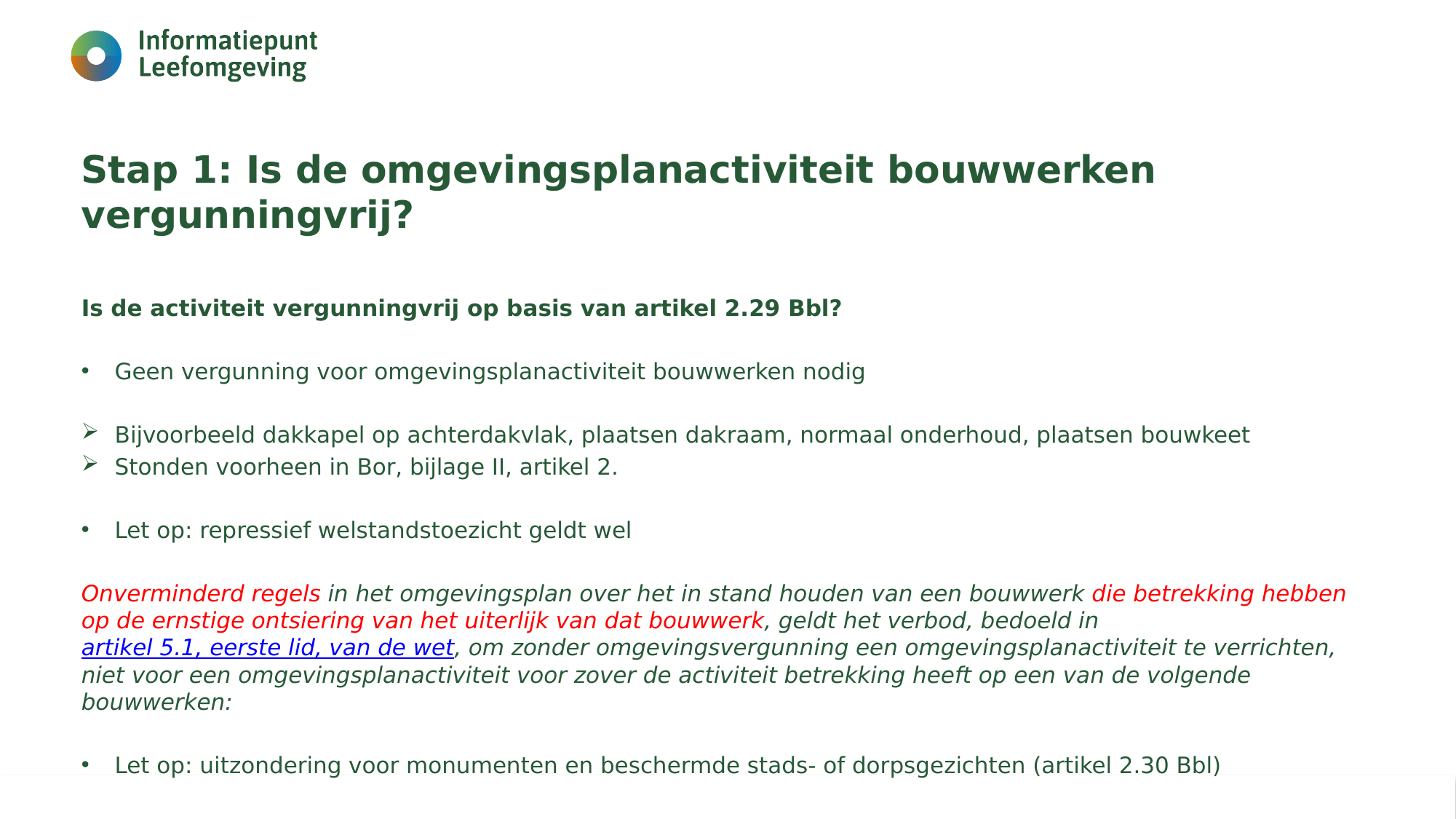

# Stap 1: Is de omgevingsplanactiviteit bouwwerken vergunningvrij?
Is de activiteit vergunningvrij op basis van artikel 2.29 Bbl?

Geen vergunning voor omgevingsplanactiviteit bouwwerken nodig

Bijvoorbeeld dakkapel op achterdakvlak, plaatsen dakraam, normaal onderhoud, plaatsen bouwkeet
Stonden voorheen in Bor, bijlage II, artikel 2.

Let op: repressief welstandstoezicht geldt wel

Onverminderd regels in het omgevingsplan over het in stand houden van een bouwwerk die betrekking hebben op de ernstige ontsiering van het uiterlijk van dat bouwwerk, geldt het verbod, bedoeld in artikel 5.1, eerste lid, van de wet, om zonder omgevingsvergunning een omgevingsplanactiviteit te verrichten, niet voor een omgevingsplanactiviteit voor zover de activiteit betrekking heeft op een van de volgende bouwwerken:

Let op: uitzondering voor monumenten en beschermde stads- of dorpsgezichten (artikel 2.30 Bbl)